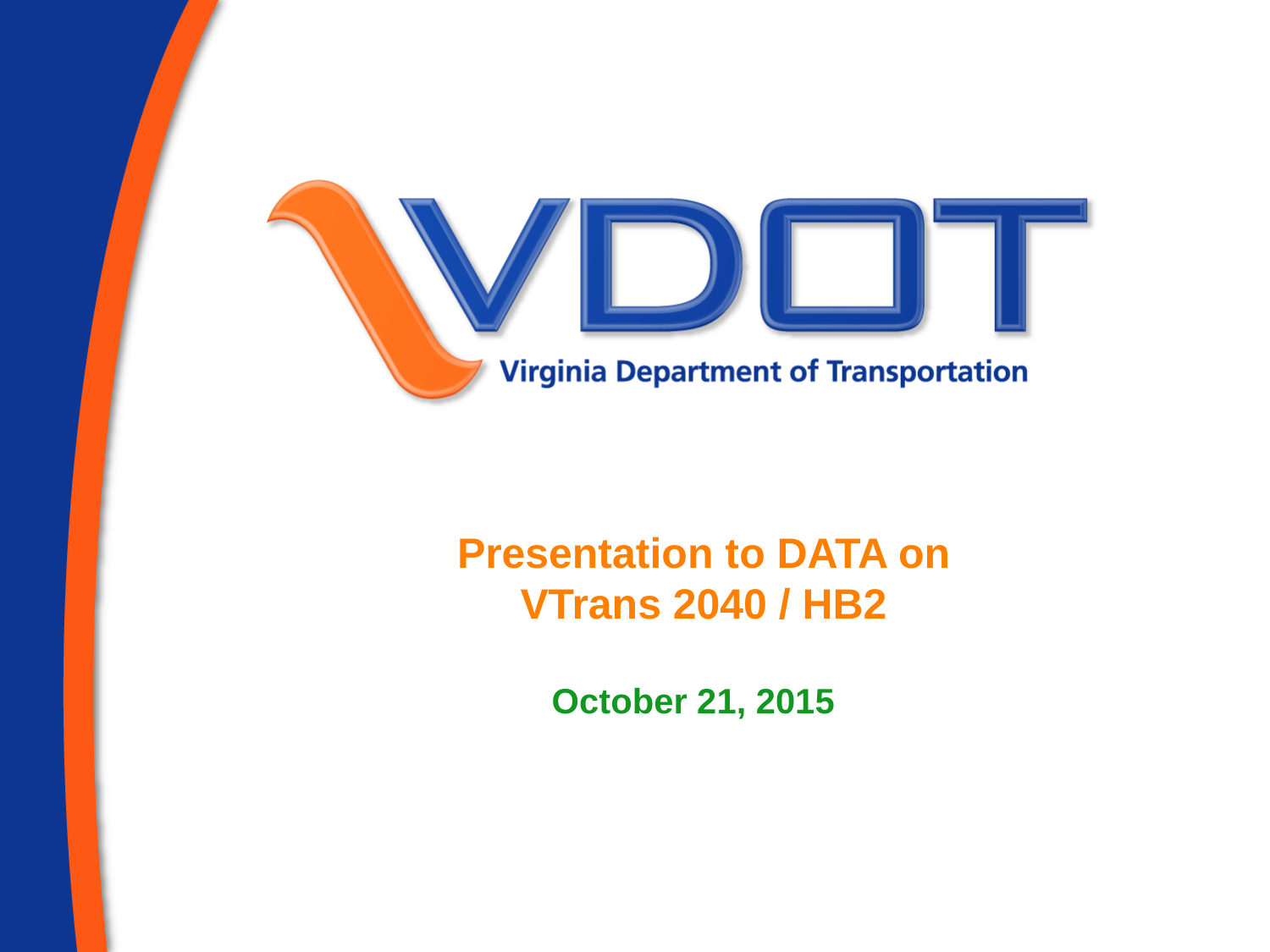

# Presentation to DATA on VTrans 2040 / HB2
October 21, 2015